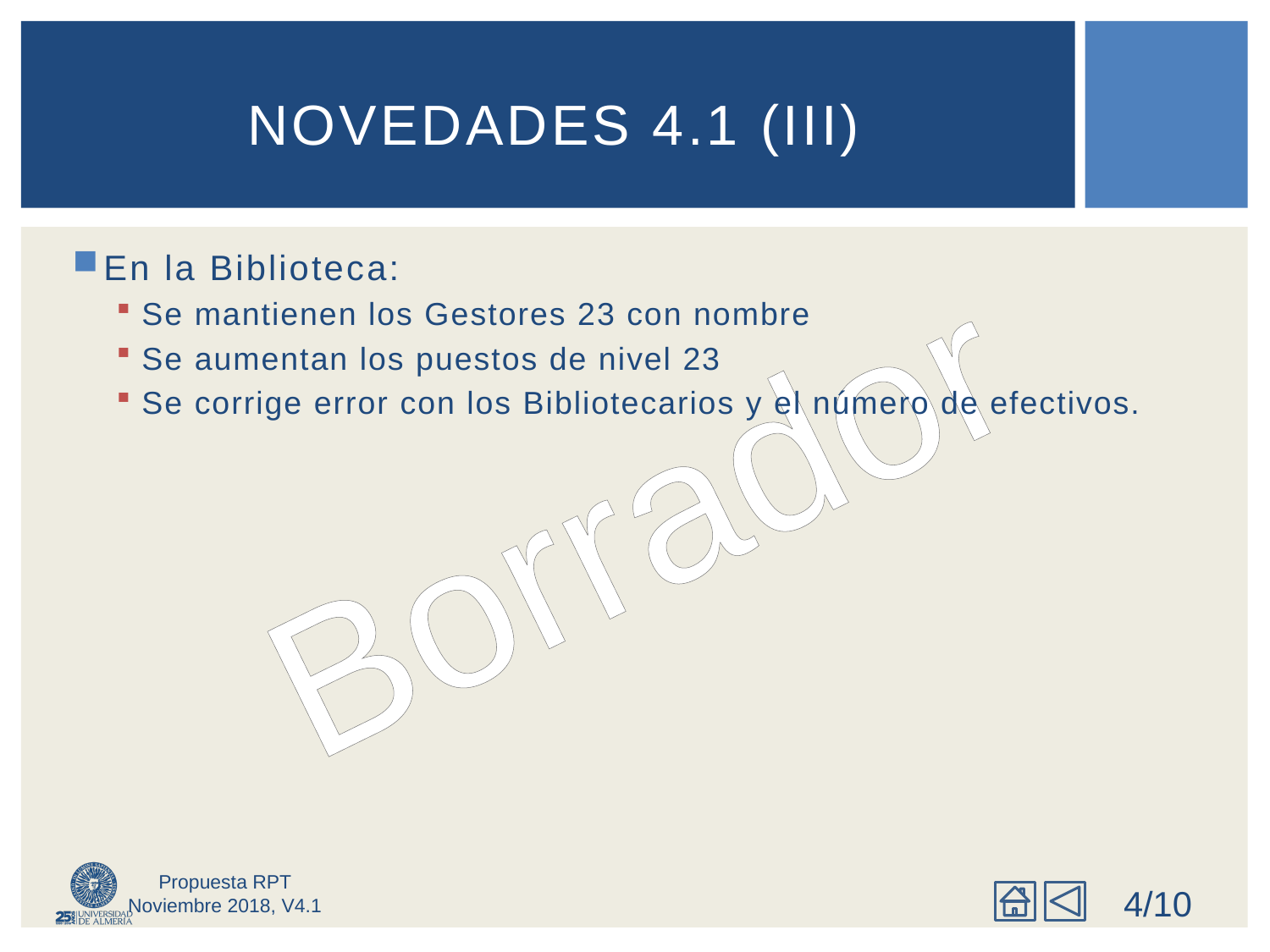

# Novedades 4.1 (III)
En la Biblioteca:
Se mantienen los Gestores 23 con nombre
Se aumentan los puestos de nivel 23
Se corrige error con los Bibliotecarios y el número de efectivos.
Propuesta RPT Noviembre 2018, V4.1